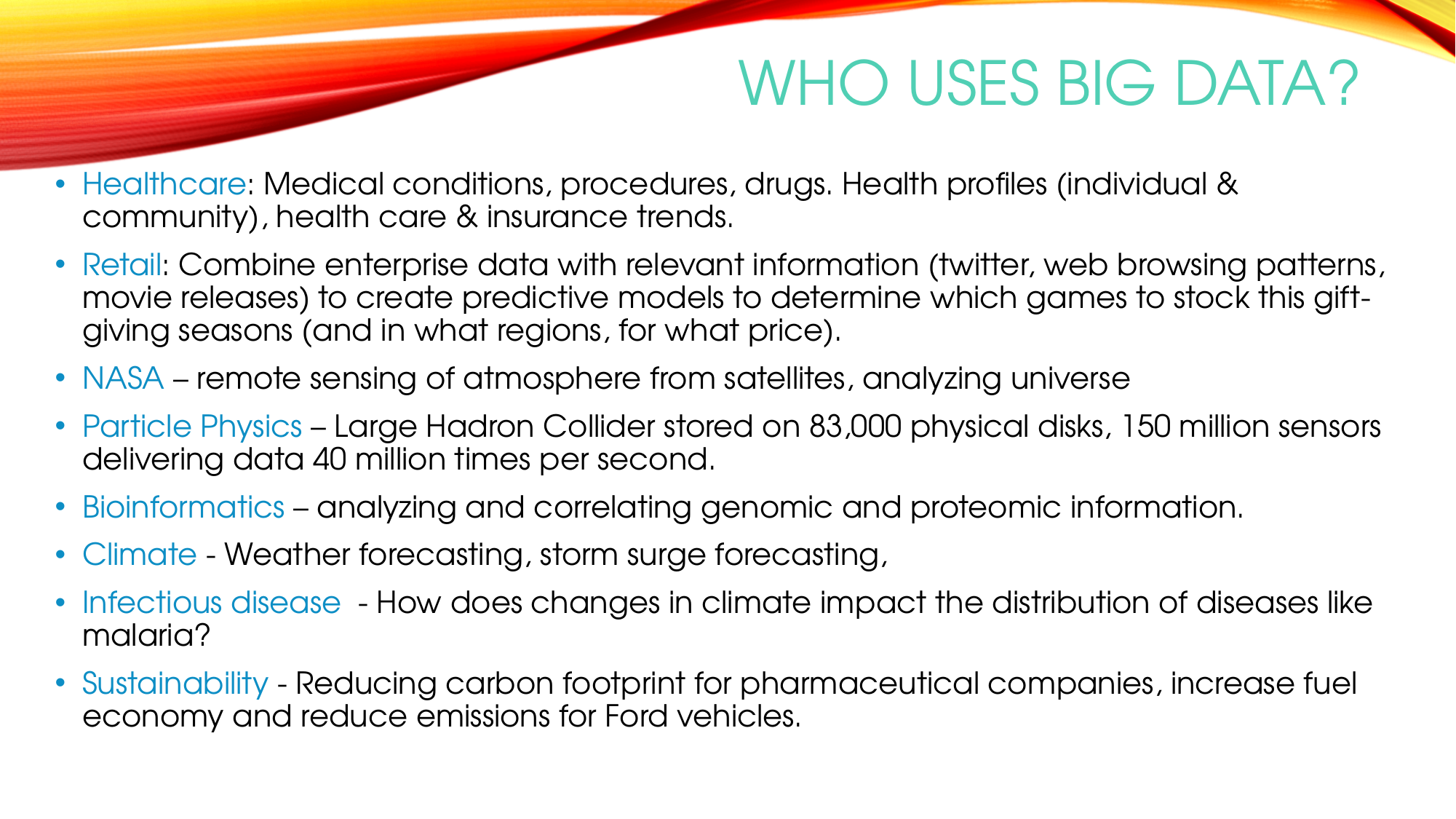

# Who uses Big Data?
Healthcare: Medical conditions, procedures, drugs. Health profiles (individual & community), health care & insurance trends.
Retail: Combine enterprise data with relevant information (twitter, web browsing patterns, movie releases) to create predictive models to determine which games to stock this gift-giving seasons (and in what regions, for what price).
NASA – remote sensing of atmosphere from satellites, analyzing universe
Particle Physics – Large Hadron Collider stored on 83,000 physical disks, 150 million sensors delivering data 40 million times per second.
Bioinformatics – analyzing and correlating genomic and proteomic information.
Climate - Weather forecasting, storm surge forecasting,
Infectious disease  - How does changes in climate impact the distribution of diseases like malaria?
Sustainability - Reducing carbon footprint for pharmaceutical companies, increase fuel economy and reduce emissions for Ford vehicles.